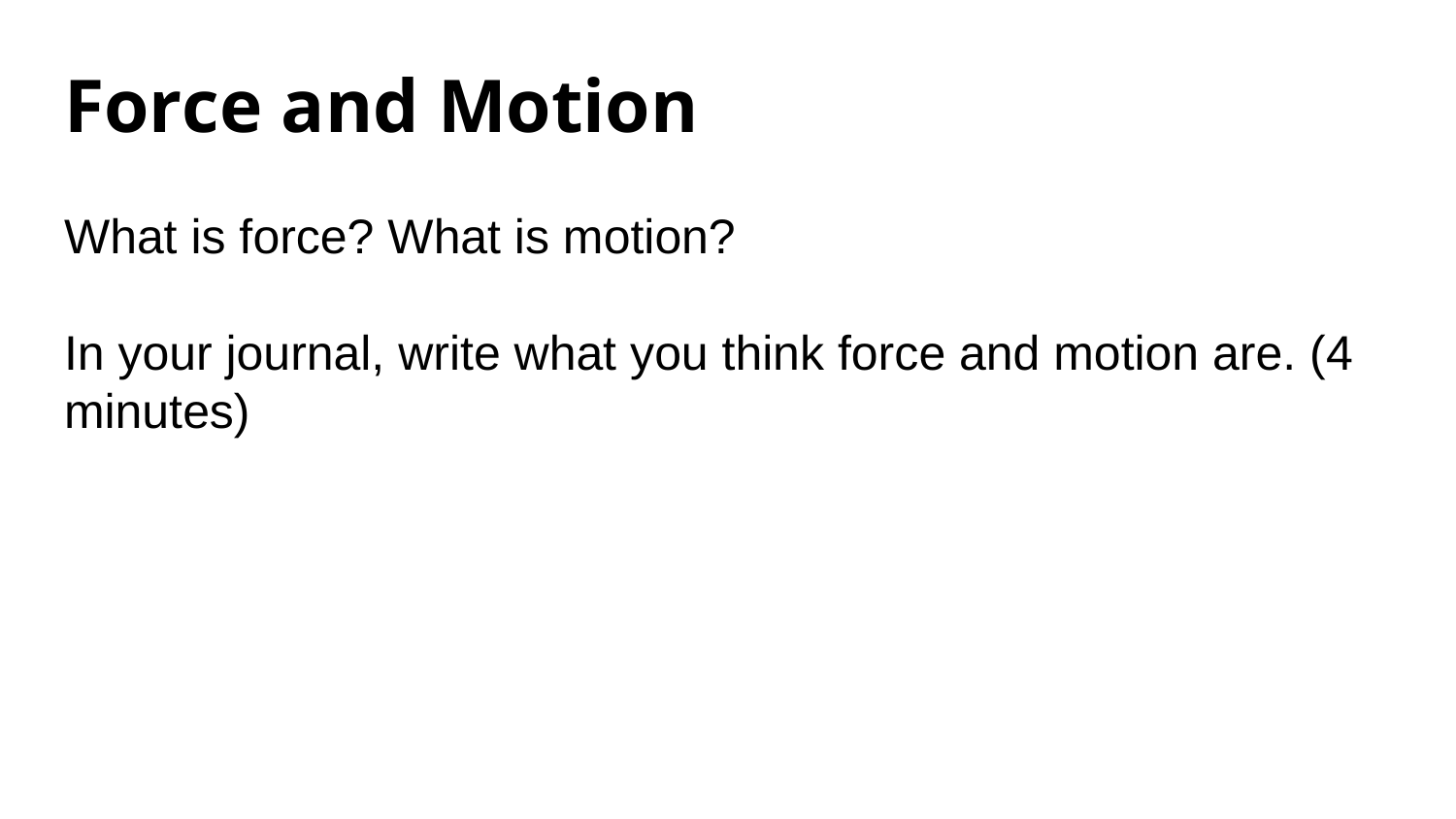

# Force and Motion What is force? What is motion? In your journal, write what you think force and motion are. (4 minutes)
#8d64aa
#f8a81b